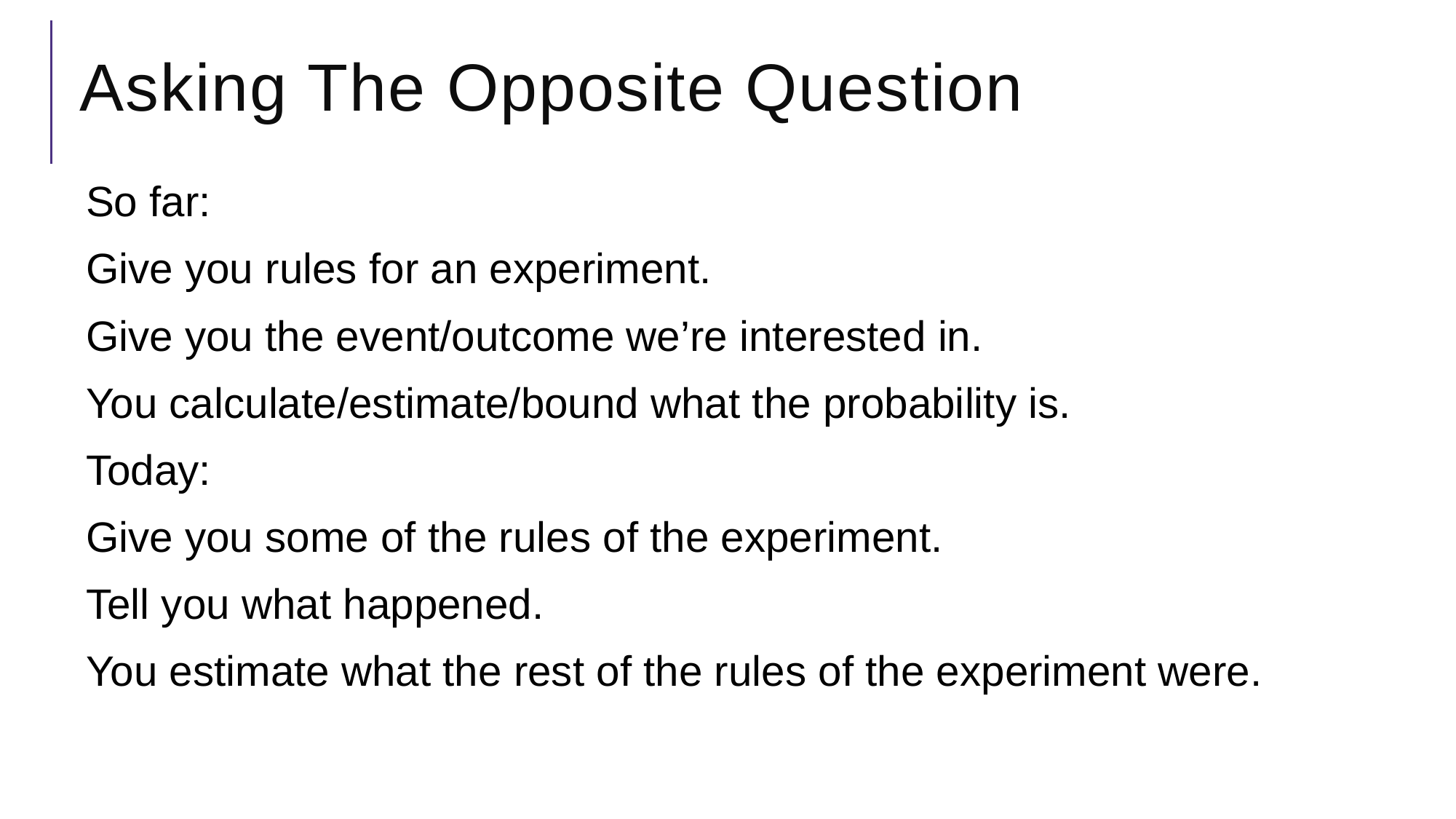

# Asking The Opposite Question
So far:
Give you rules for an experiment.
Give you the event/outcome we’re interested in.
You calculate/estimate/bound what the probability is.
Today:
Give you some of the rules of the experiment.
Tell you what happened.
You estimate what the rest of the rules of the experiment were.